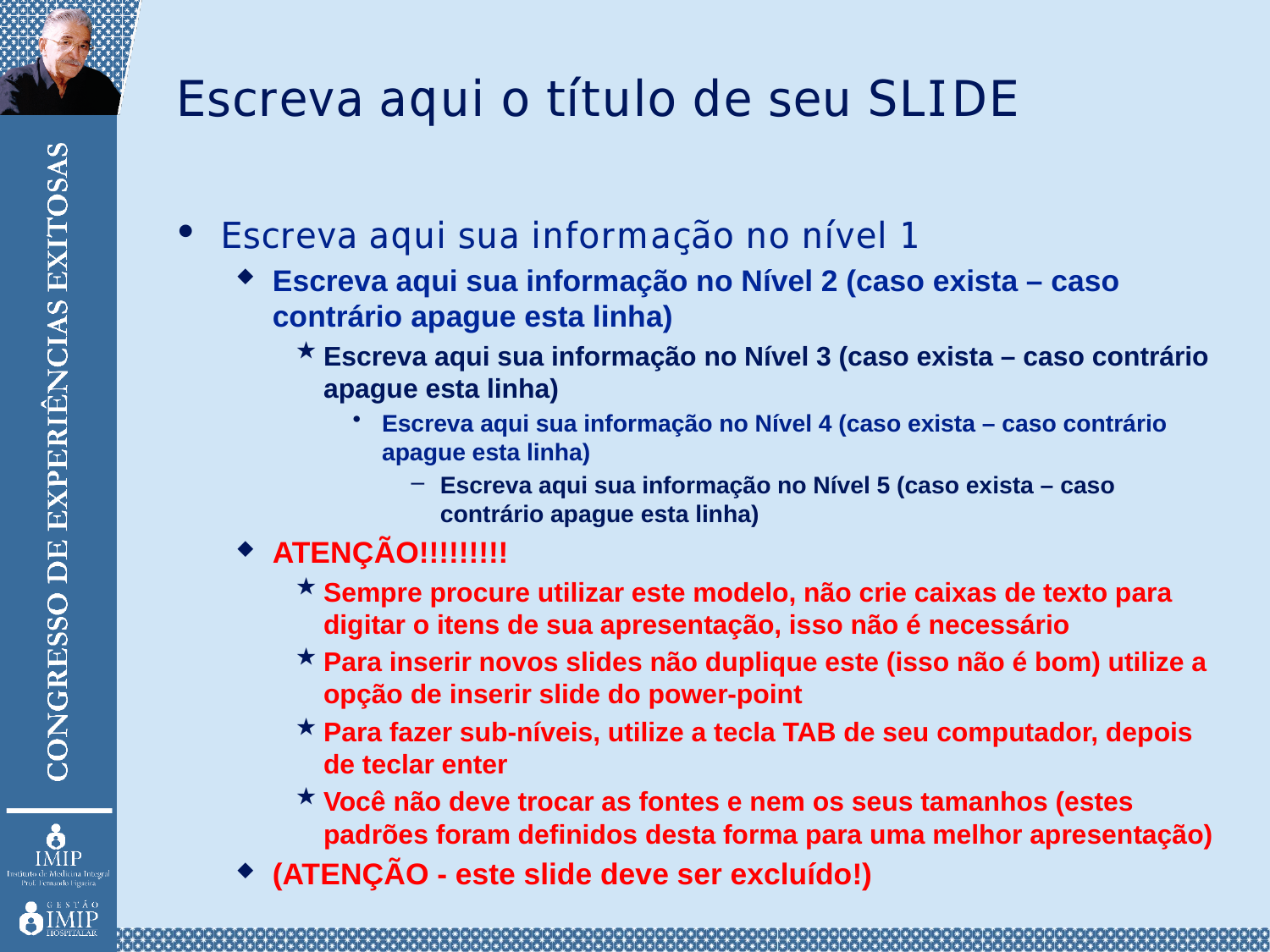

# Escreva aqui o título de seu SLIDE
Escreva aqui sua informação no nível 1
Escreva aqui sua informação no Nível 2 (caso exista – caso contrário apague esta linha)
Escreva aqui sua informação no Nível 3 (caso exista – caso contrário apague esta linha)
Escreva aqui sua informação no Nível 4 (caso exista – caso contrário apague esta linha)
Escreva aqui sua informação no Nível 5 (caso exista – caso contrário apague esta linha)
ATENÇÃO!!!!!!!!!
Sempre procure utilizar este modelo, não crie caixas de texto para digitar o itens de sua apresentação, isso não é necessário
Para inserir novos slides não duplique este (isso não é bom) utilize a opção de inserir slide do power-point
Para fazer sub-níveis, utilize a tecla TAB de seu computador, depois de teclar enter
Você não deve trocar as fontes e nem os seus tamanhos (estes padrões foram definidos desta forma para uma melhor apresentação)
(ATENÇÃO - este slide deve ser excluído!)